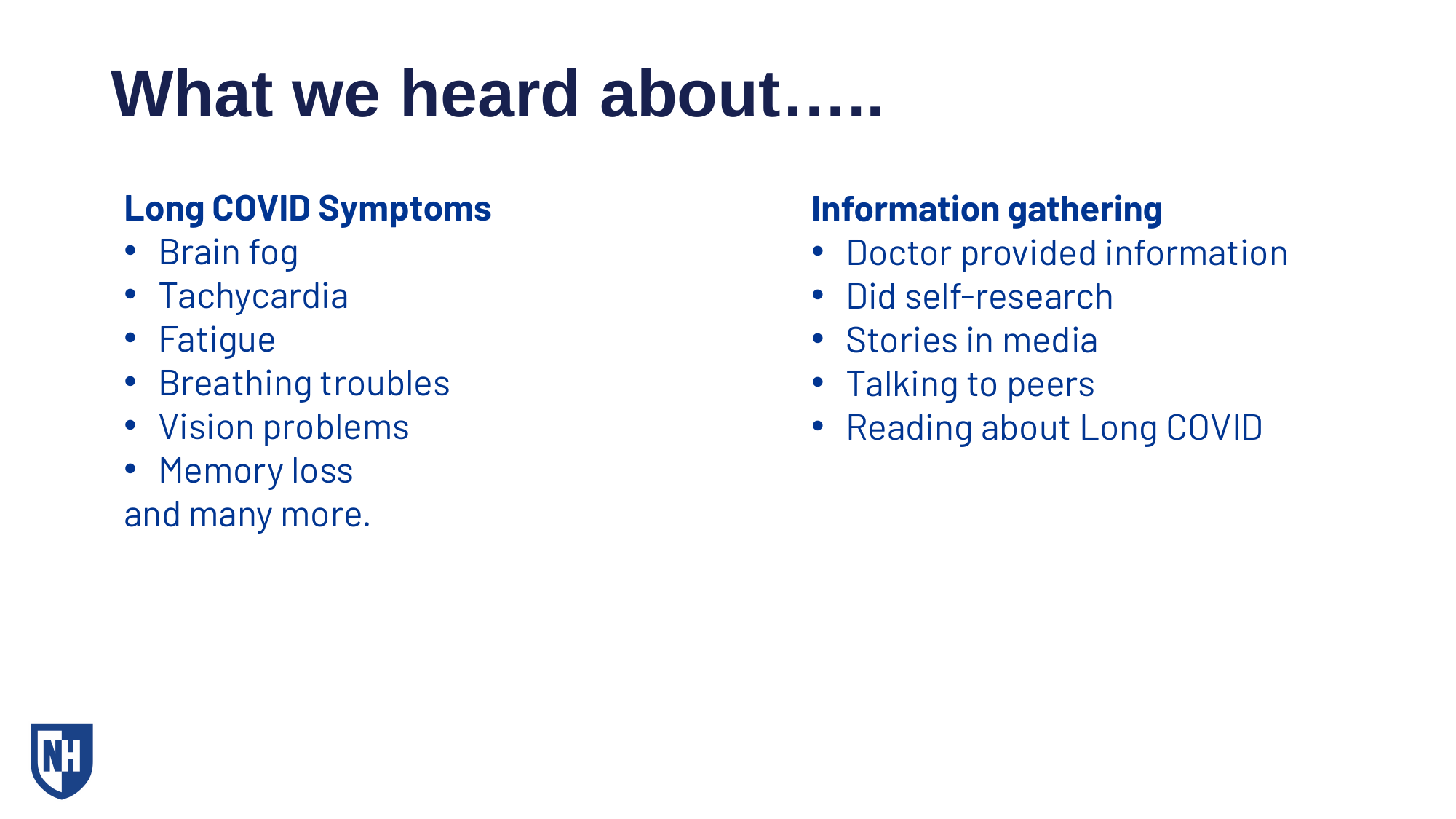

# What we heard about…..
Long COVID Symptoms
Brain fog
Tachycardia
Fatigue
Breathing troubles
Vision problems
Memory loss
and many more.

Information gathering
Doctor provided information
Did self-research
Stories in media
Talking to peers
Reading about Long COVID